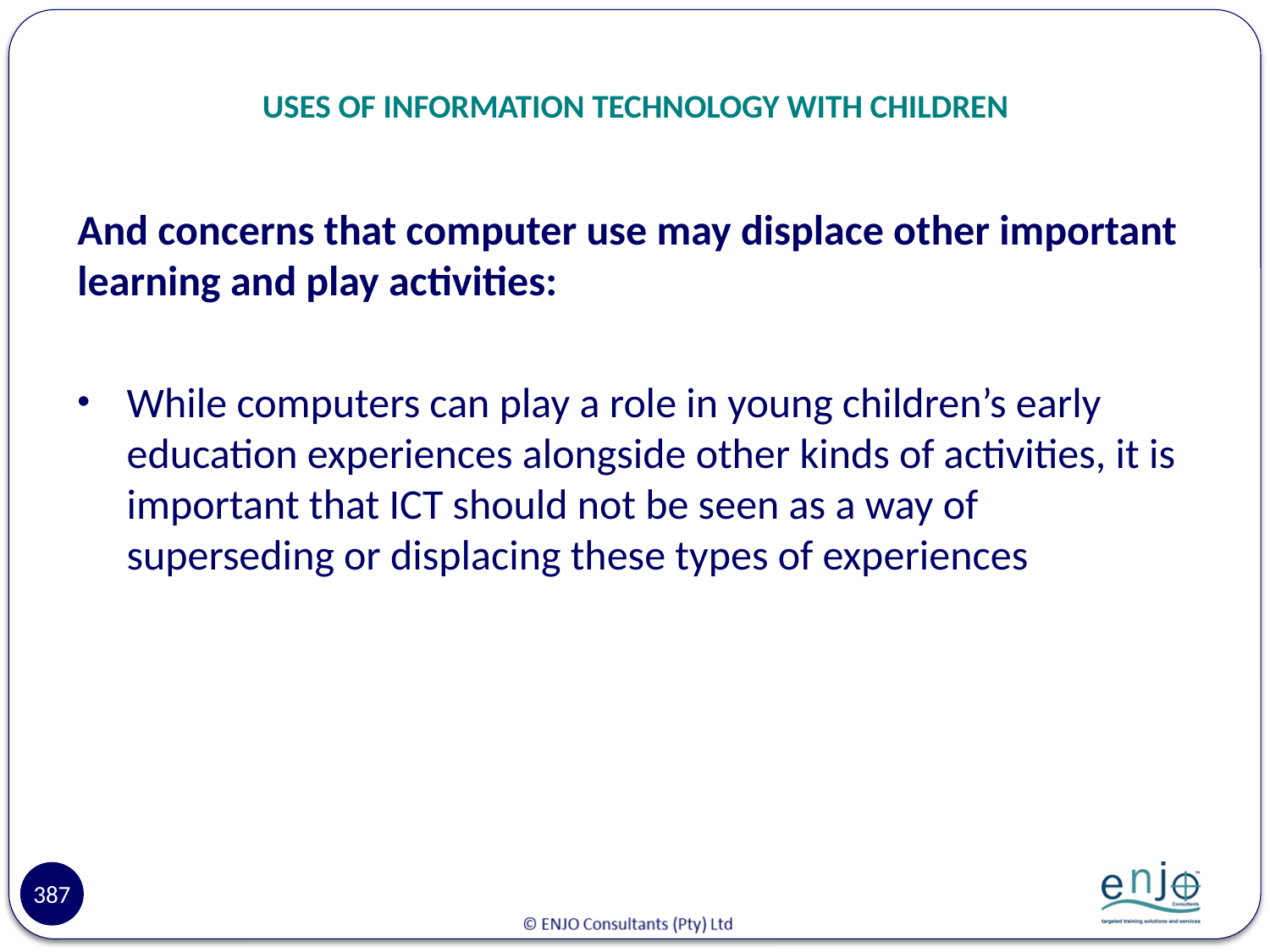

# USES OF INFORMATION TECHNOLOGY WITH CHILDREN
And concerns that computer use may displace other important learning and play activities:

While computers can play a role in young children’s early education experiences alongside other kinds of activities, it is important that ICT should not be seen as a way of superseding or displacing these types of experiences

387